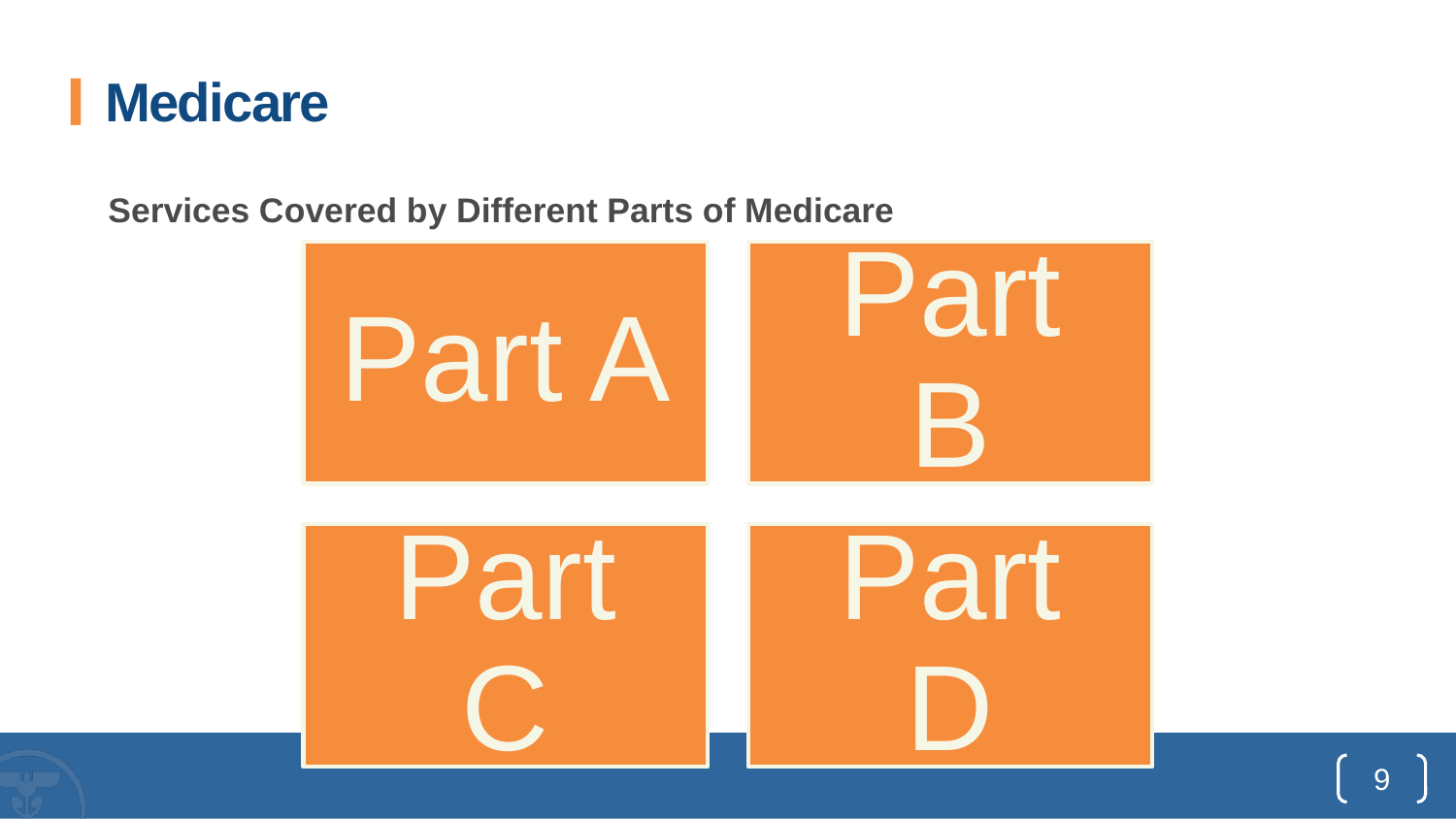

# Medicare
Services Covered by Different Parts of Medicare
Part A
Part B
Part C
Part D

9